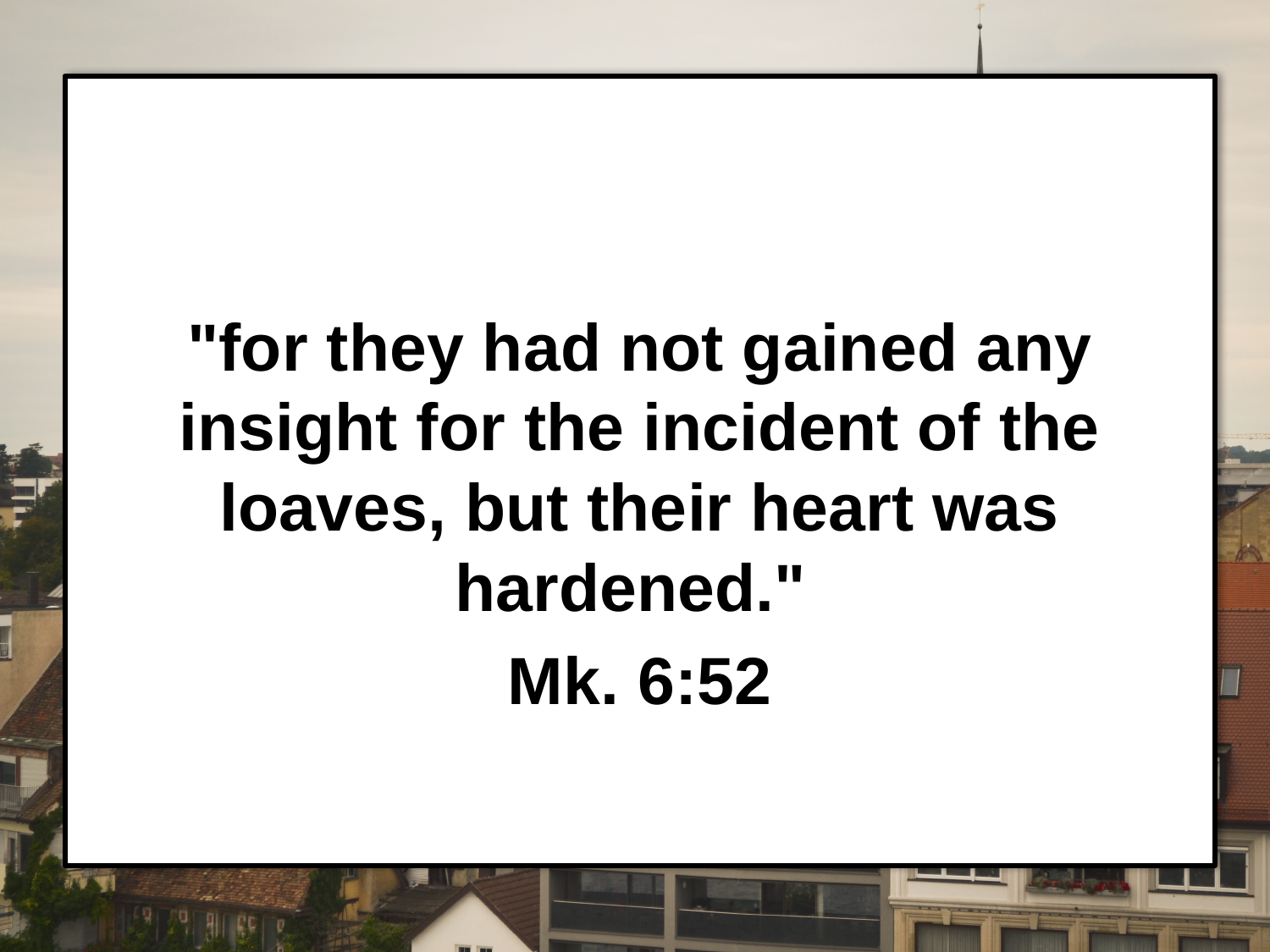

"for they had not gained any insight for the incident of the loaves, but their heart was hardened."
Mk. 6:52